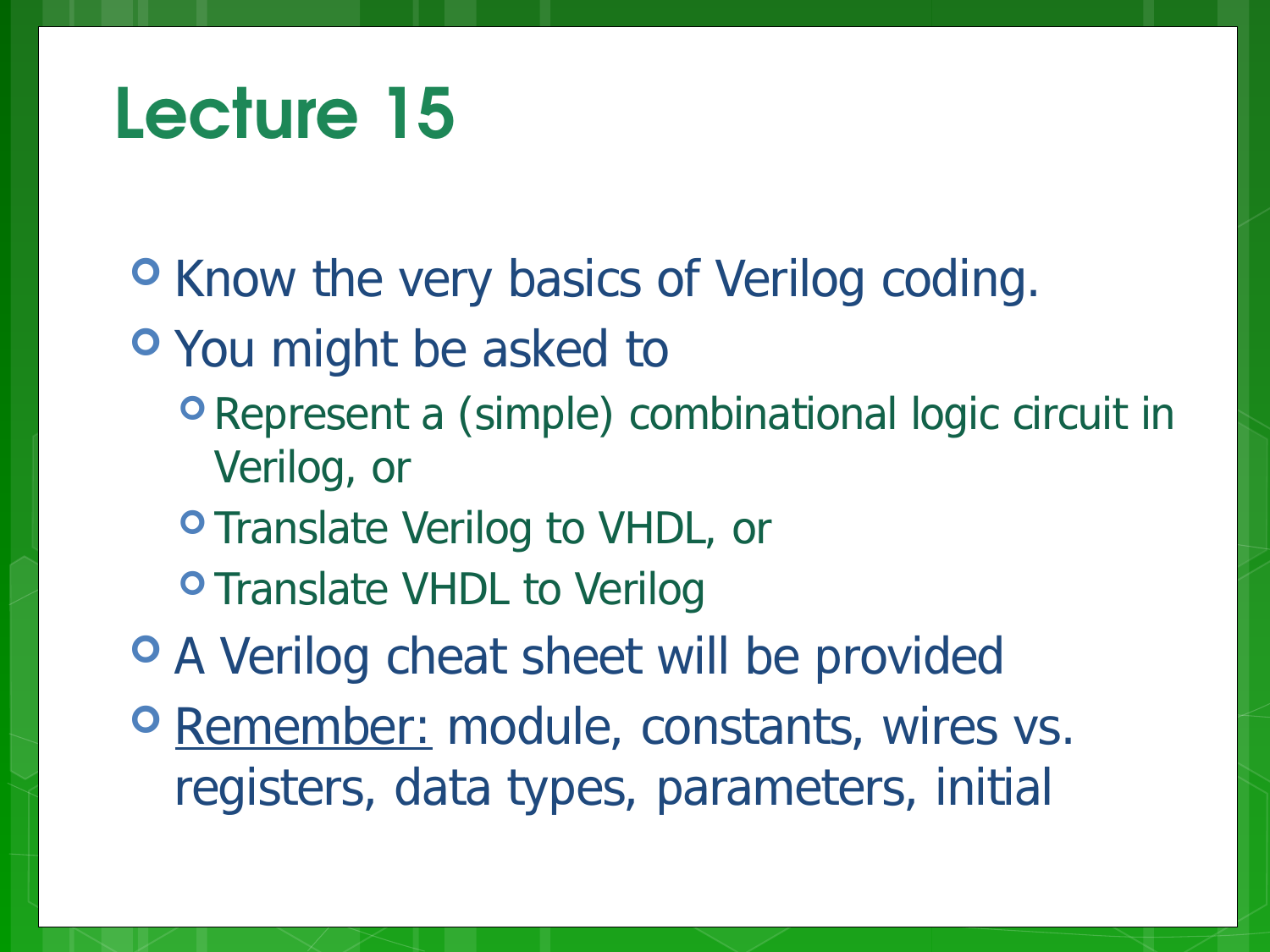

# Lecture 15
Know the very basics of Verilog coding.
You might be asked to
Represent a (simple) combinational logic circuit in Verilog, or
Translate Verilog to VHDL, or
Translate VHDL to Verilog
A Verilog cheat sheet will be provided
Remember: module, constants, wires vs. registers, data types, parameters, initial